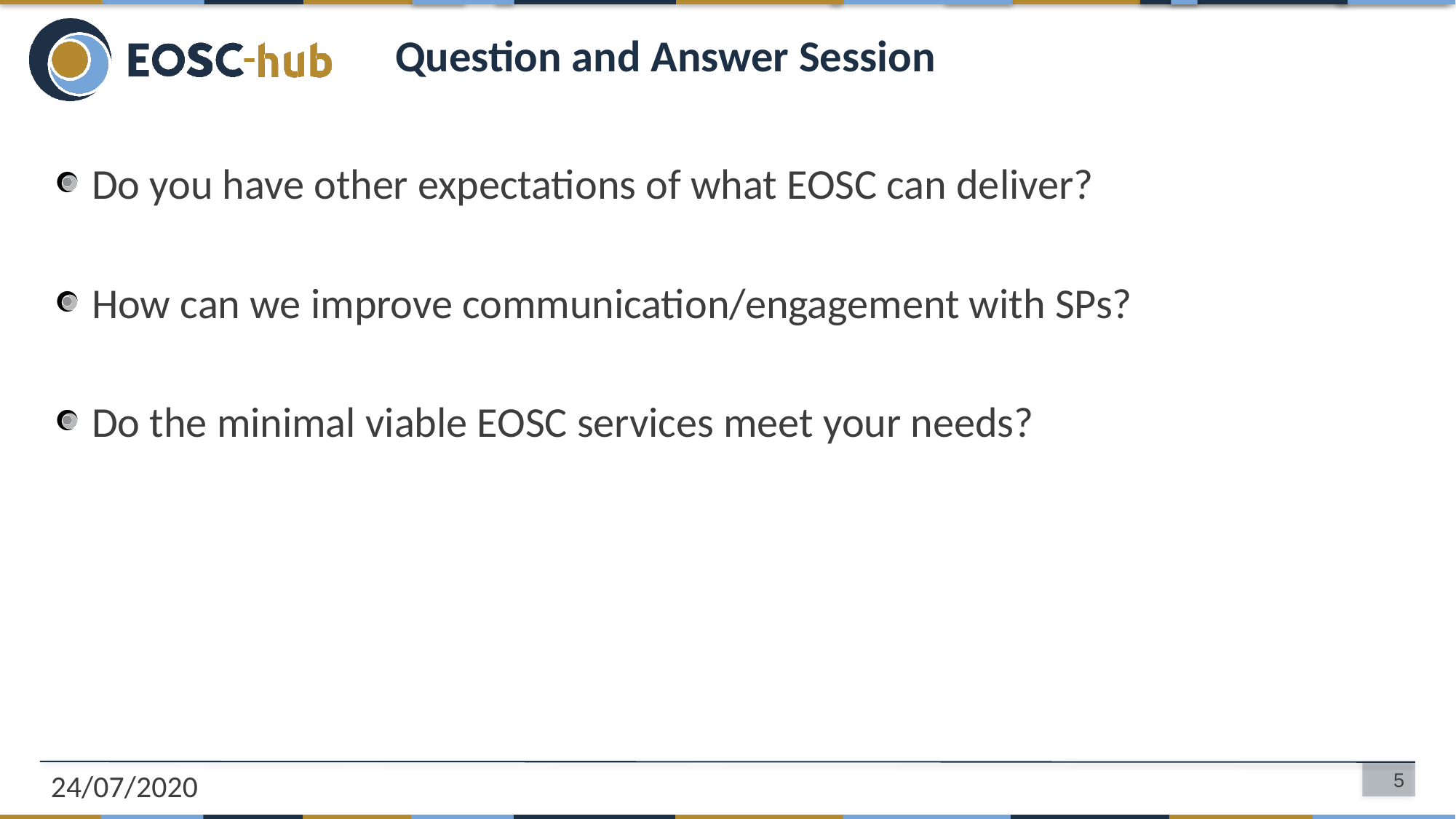

# Question and Answer Session
Do you have other expectations of what EOSC can deliver?

How can we improve communication/engagement with SPs?

Do the minimal viable EOSC services meet your needs?

24/07/2020
5